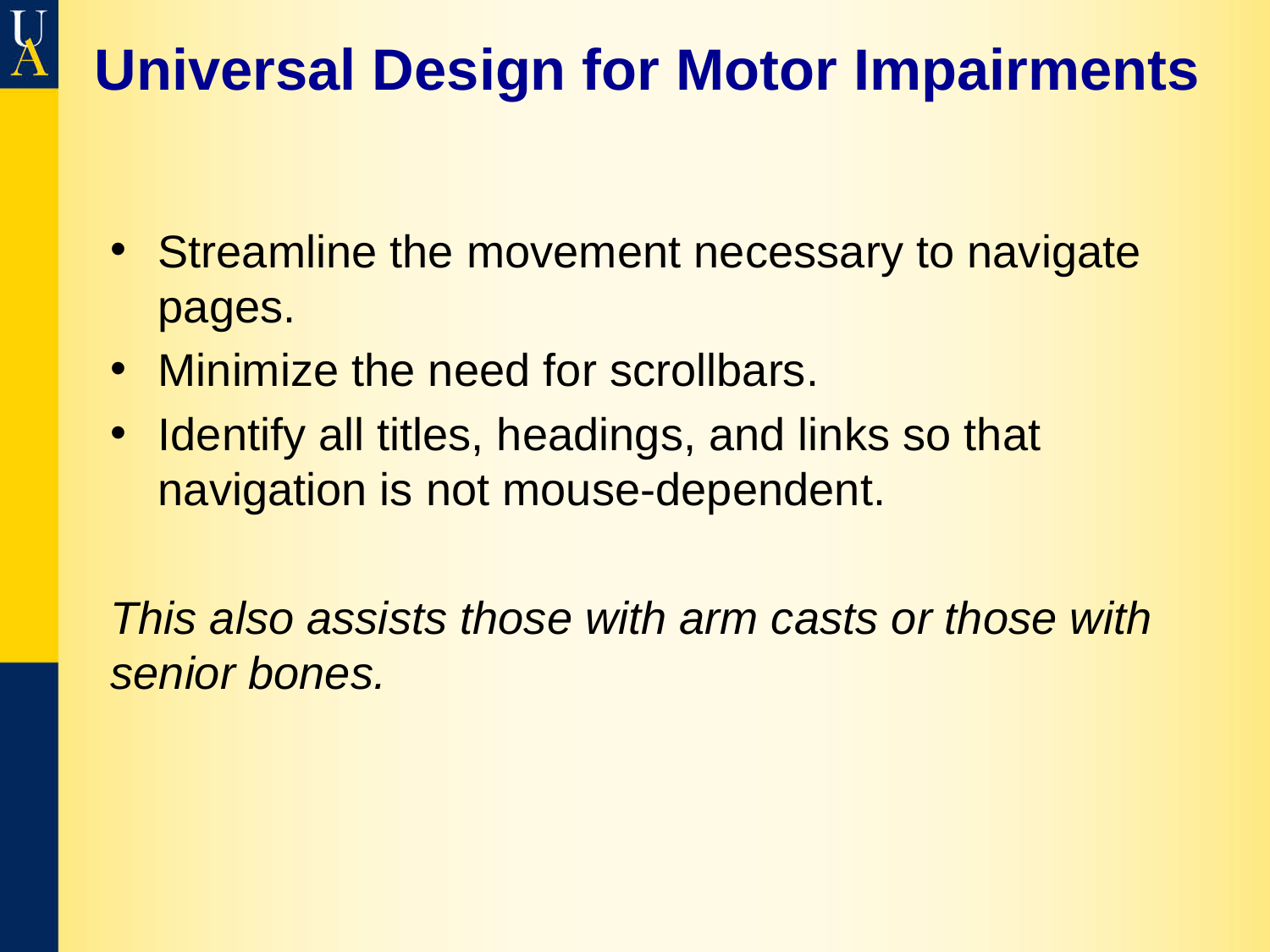

# Universal Design for Motor Impairments
Streamline the movement necessary to navigate pages.
Minimize the need for scrollbars.
Identify all titles, headings, and links so that navigation is not mouse-dependent.

This also assists those with arm casts or those with senior bones.